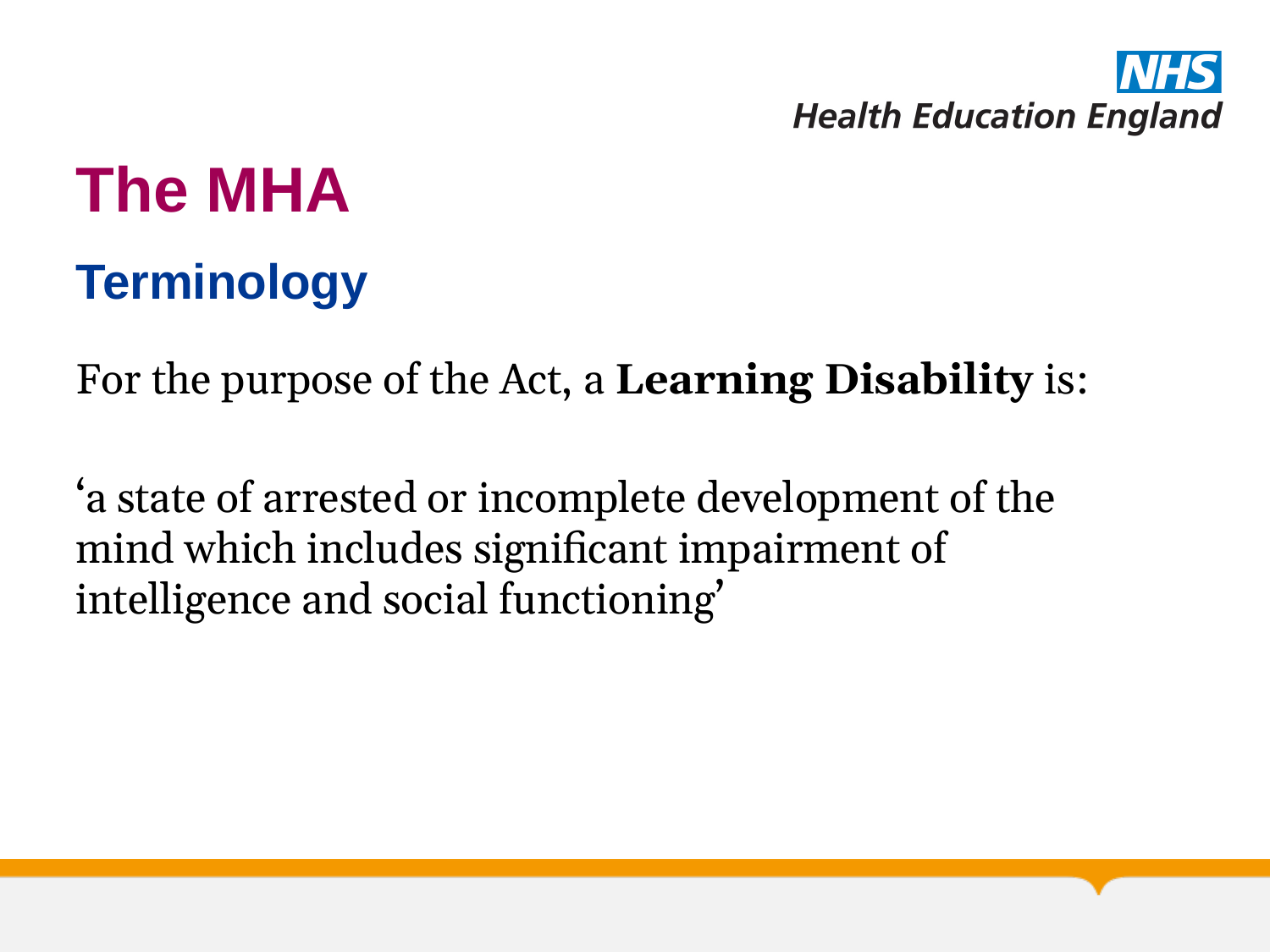

# The MHA
Terminology
For the purpose of the Act, a Learning Disability is:

‘a state of arrested or incomplete development of the mind which includes significant impairment of intelligence and social functioning’